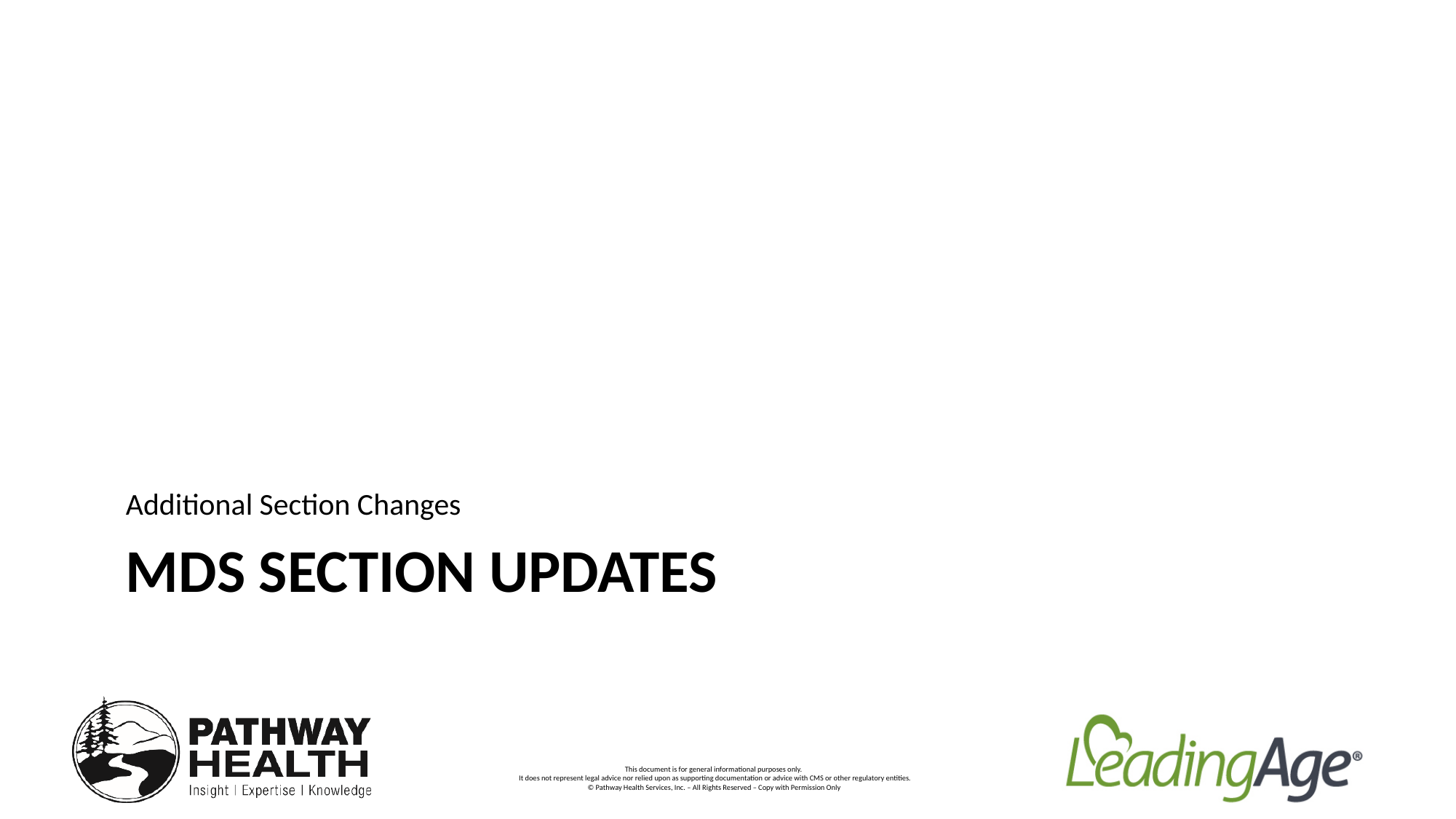

Additional Section Changes
# MDS Section Updates